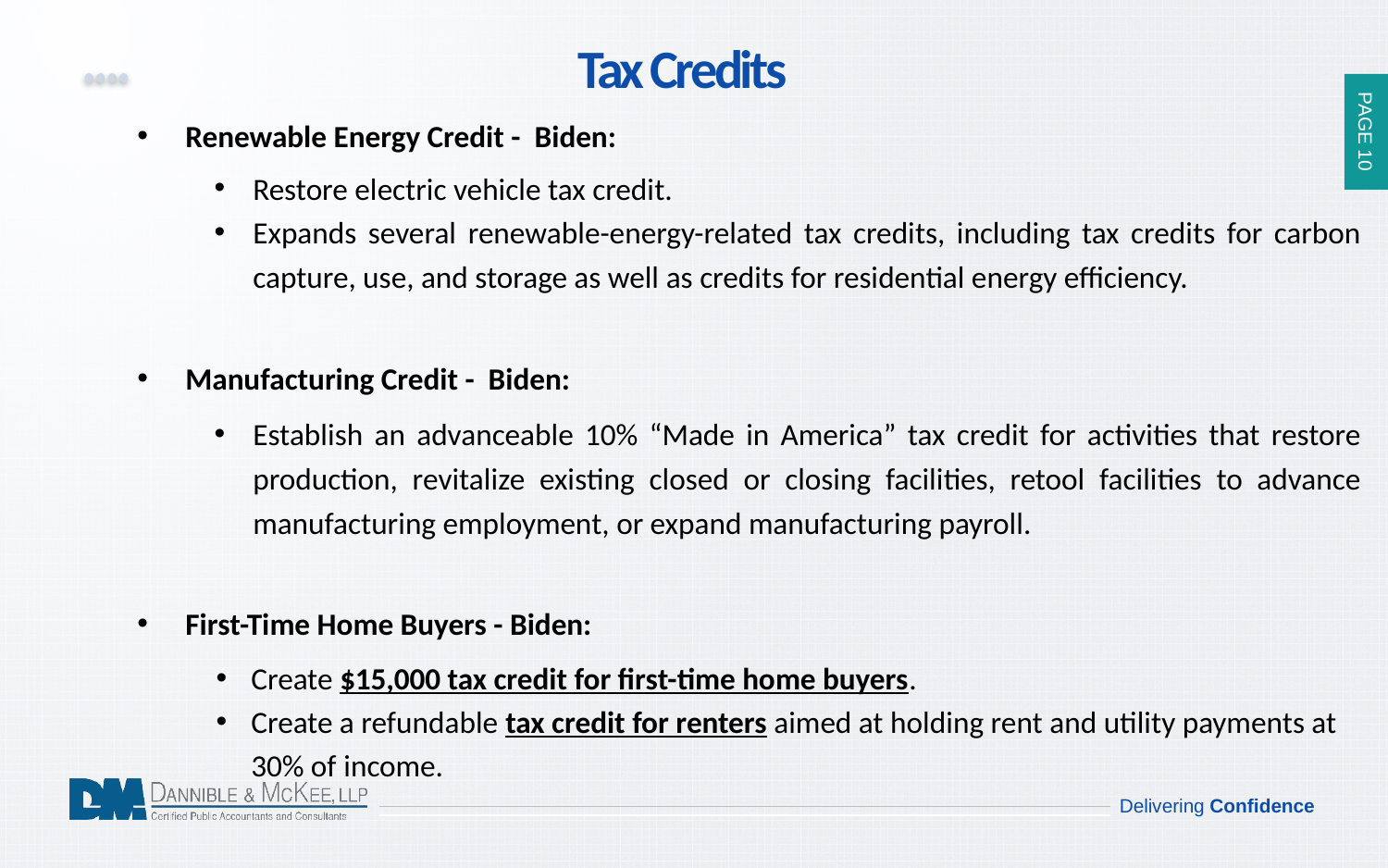

Tax Credits
Renewable Energy Credit -  Biden:
Restore electric vehicle tax credit.
Expands several renewable-energy-related tax credits, including tax credits for carbon capture, use, and storage as well as credits for residential energy efficiency.

Manufacturing Credit -  Biden:
Establish an advanceable 10% “Made in America” tax credit for activities that restore production, revitalize existing closed or closing facilities, retool facilities to advance manufacturing employment, or expand manufacturing payroll.

First-Time Home Buyers - Biden:
Create $15,000 tax credit for first-time home buyers.
Create a refundable tax credit for renters aimed at holding rent and utility payments at 30% of income.